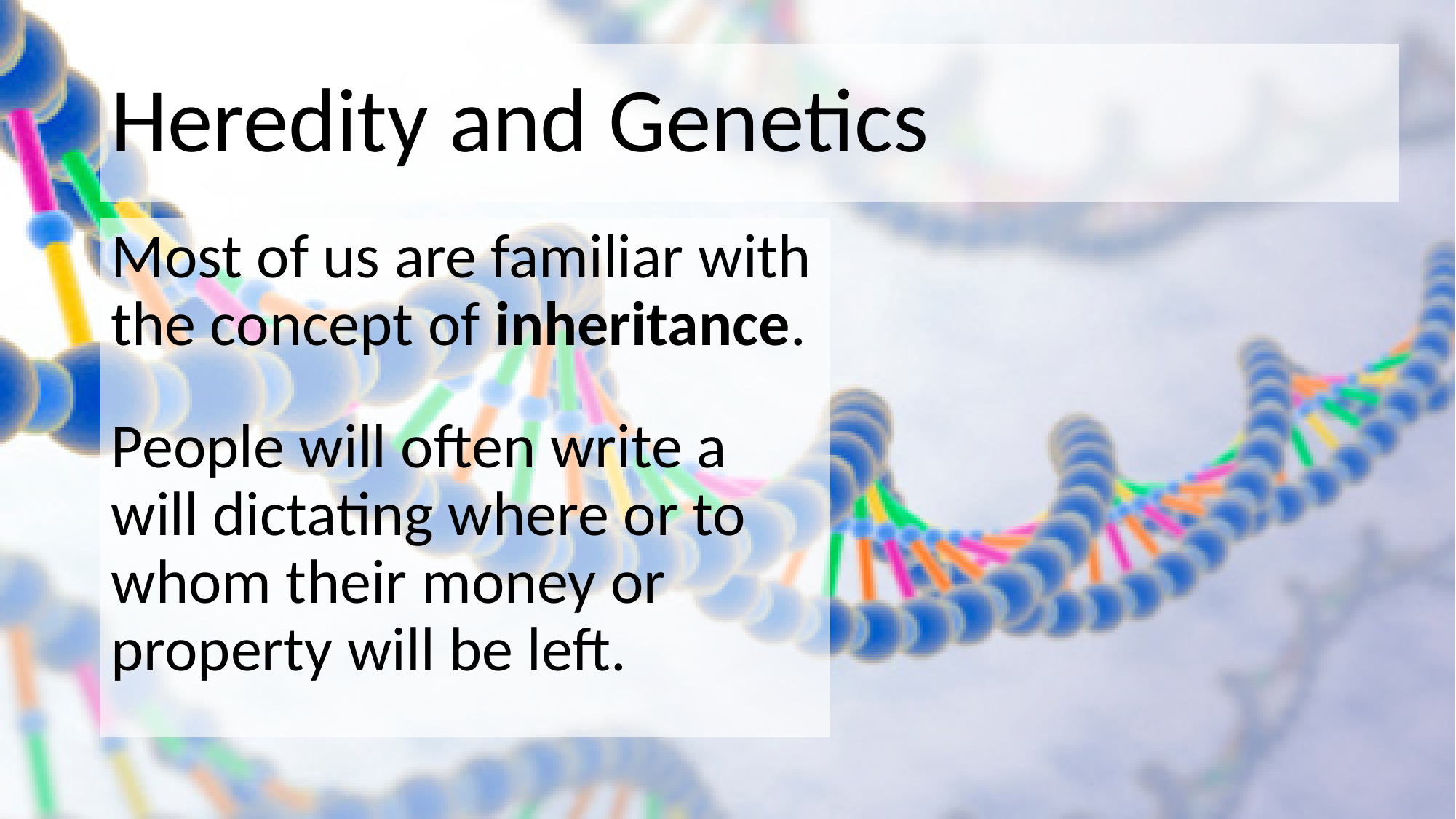

# Heredity and Genetics
Most of us are familiar with the concept of inheritance.

People will often write a will dictating where or to whom their money or property will be left.